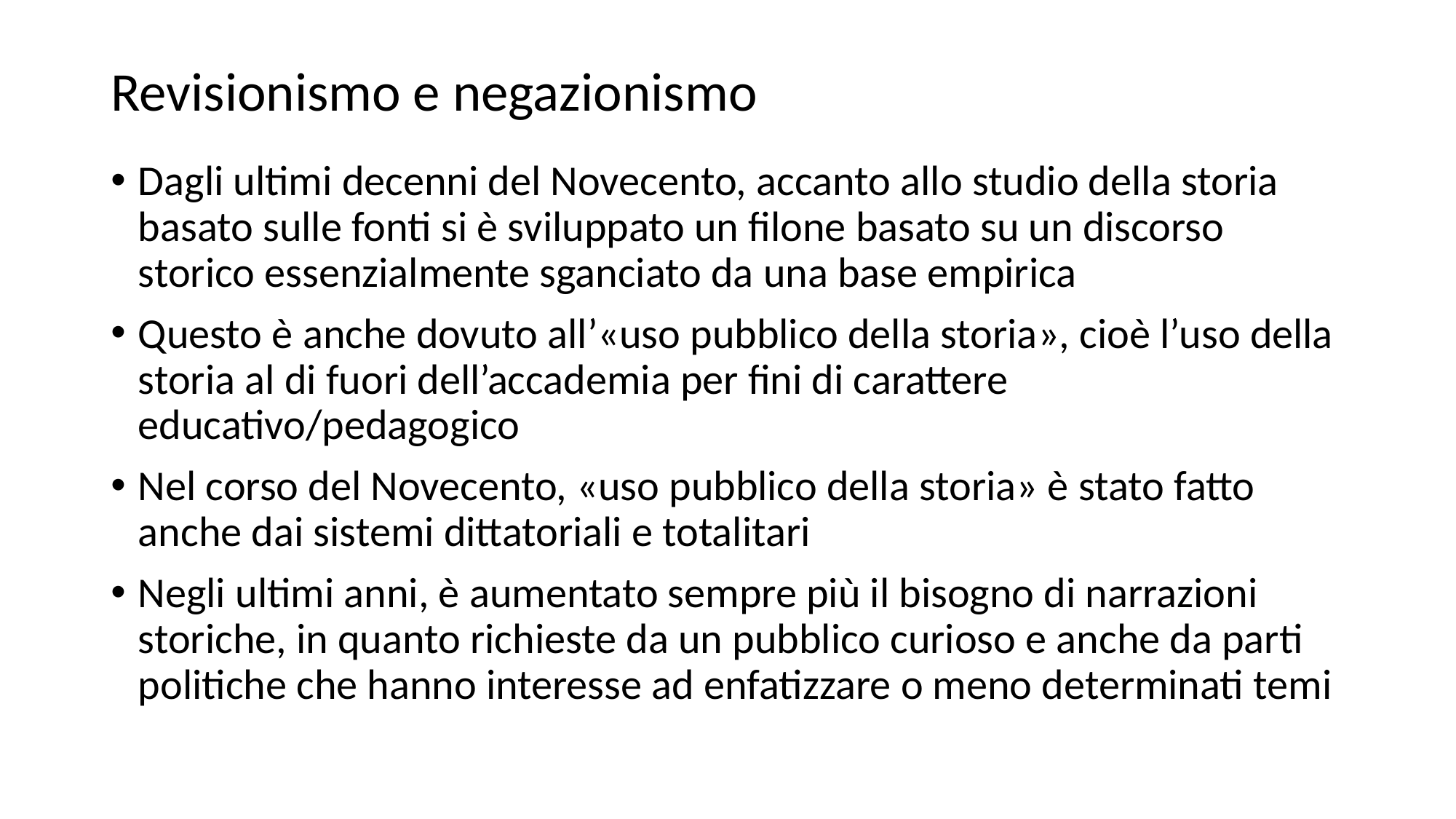

# Revisionismo e negazionismo
Dagli ultimi decenni del Novecento, accanto allo studio della storia basato sulle fonti si è sviluppato un filone basato su un discorso storico essenzialmente sganciato da una base empirica
Questo è anche dovuto all’«uso pubblico della storia», cioè l’uso della storia al di fuori dell’accademia per fini di carattere educativo/pedagogico
Nel corso del Novecento, «uso pubblico della storia» è stato fatto anche dai sistemi dittatoriali e totalitari
Negli ultimi anni, è aumentato sempre più il bisogno di narrazioni storiche, in quanto richieste da un pubblico curioso e anche da parti politiche che hanno interesse ad enfatizzare o meno determinati temi